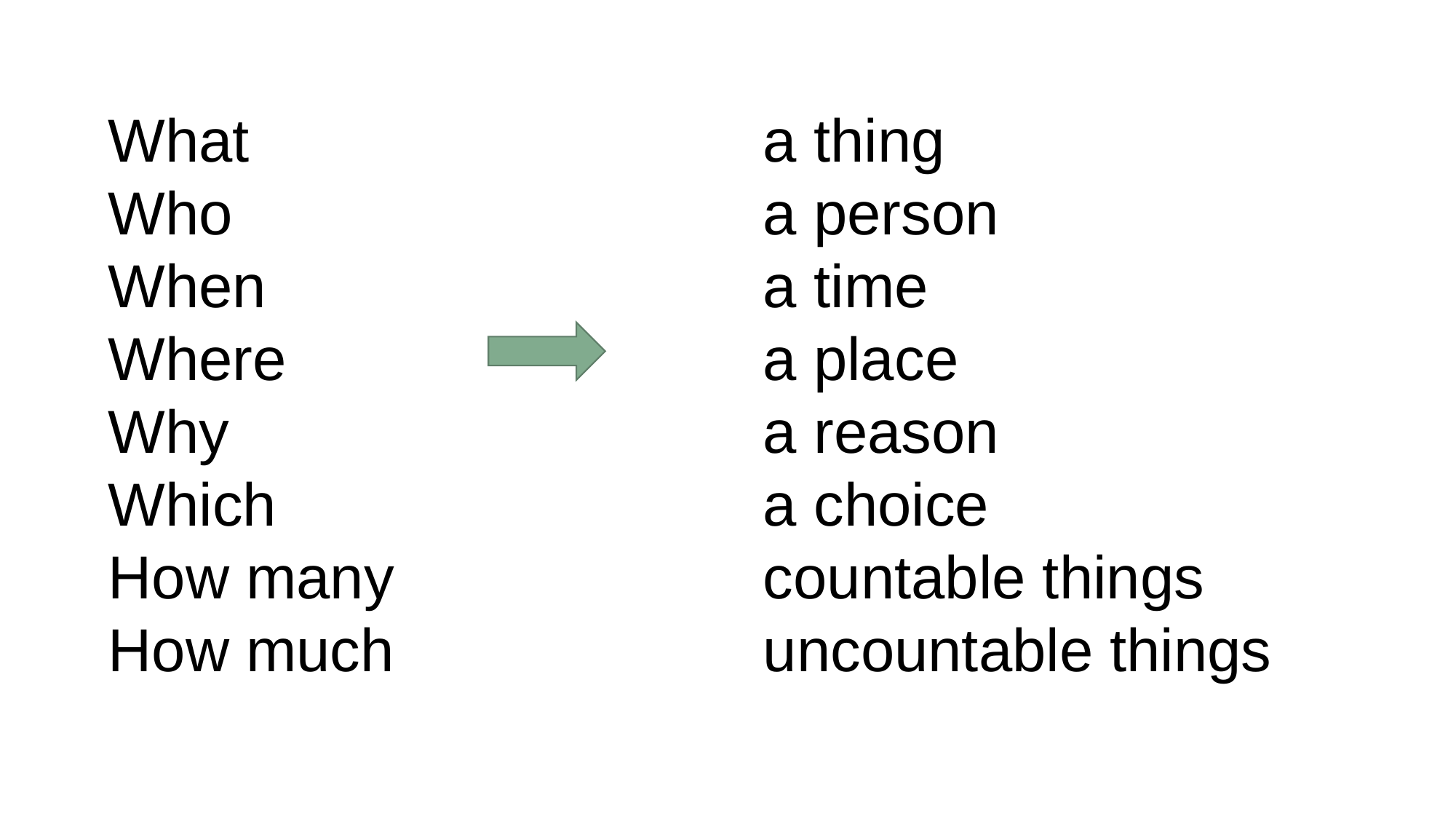

What					a thing
Who					a person
When					a time
Where					a place
Why					a reason
Which					a choice
How many 				countable things
How much				uncountable things